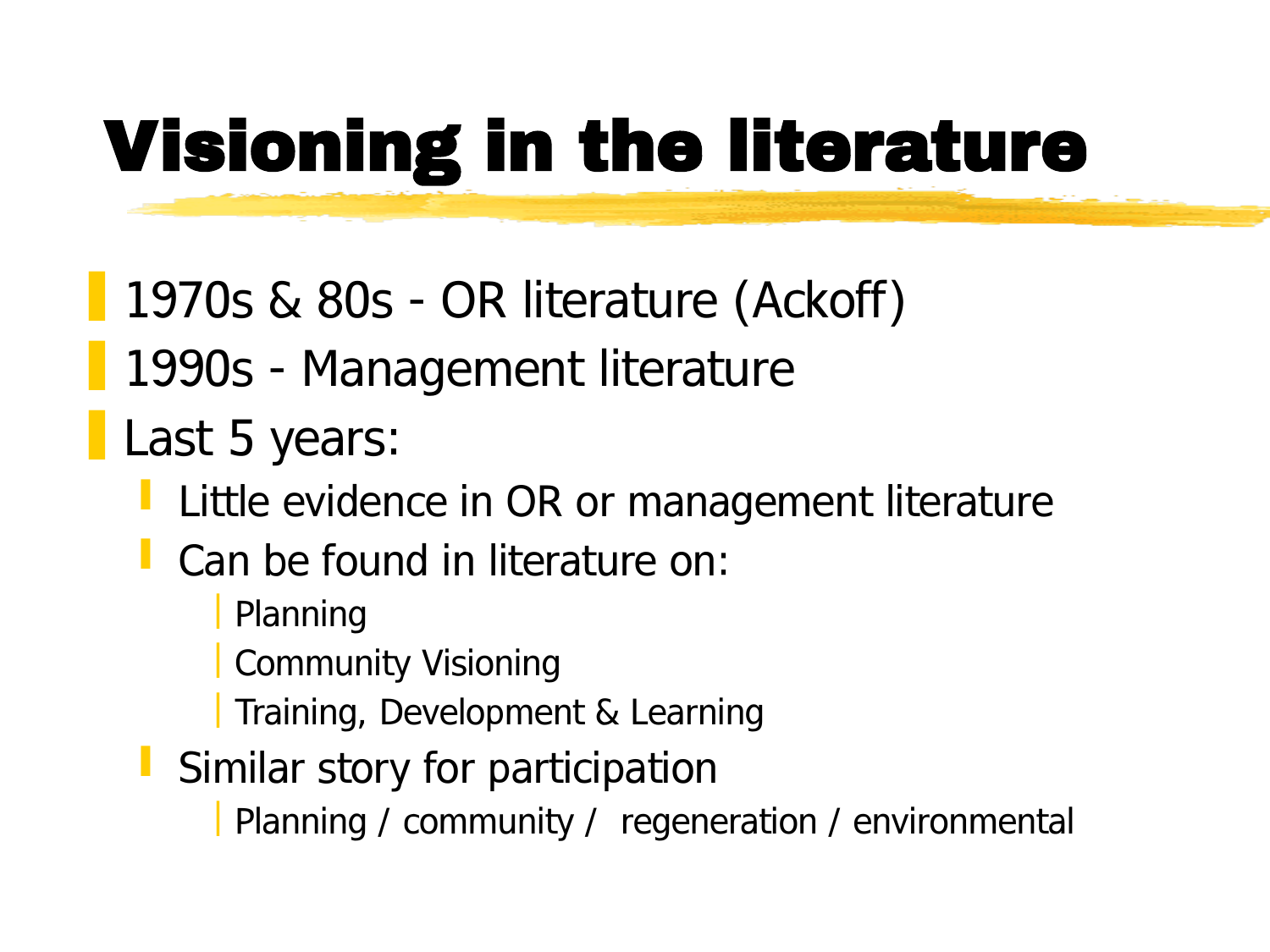

# Visioning in the literature
1970s & 80s - OR literature (Ackoff)
1990s - Management literature
Last 5 years:
Little evidence in OR or management literature
Can be found in literature on:
Planning
Community Visioning
Training, Development & Learning
Similar story for participation
Planning / community /  regeneration / environmental